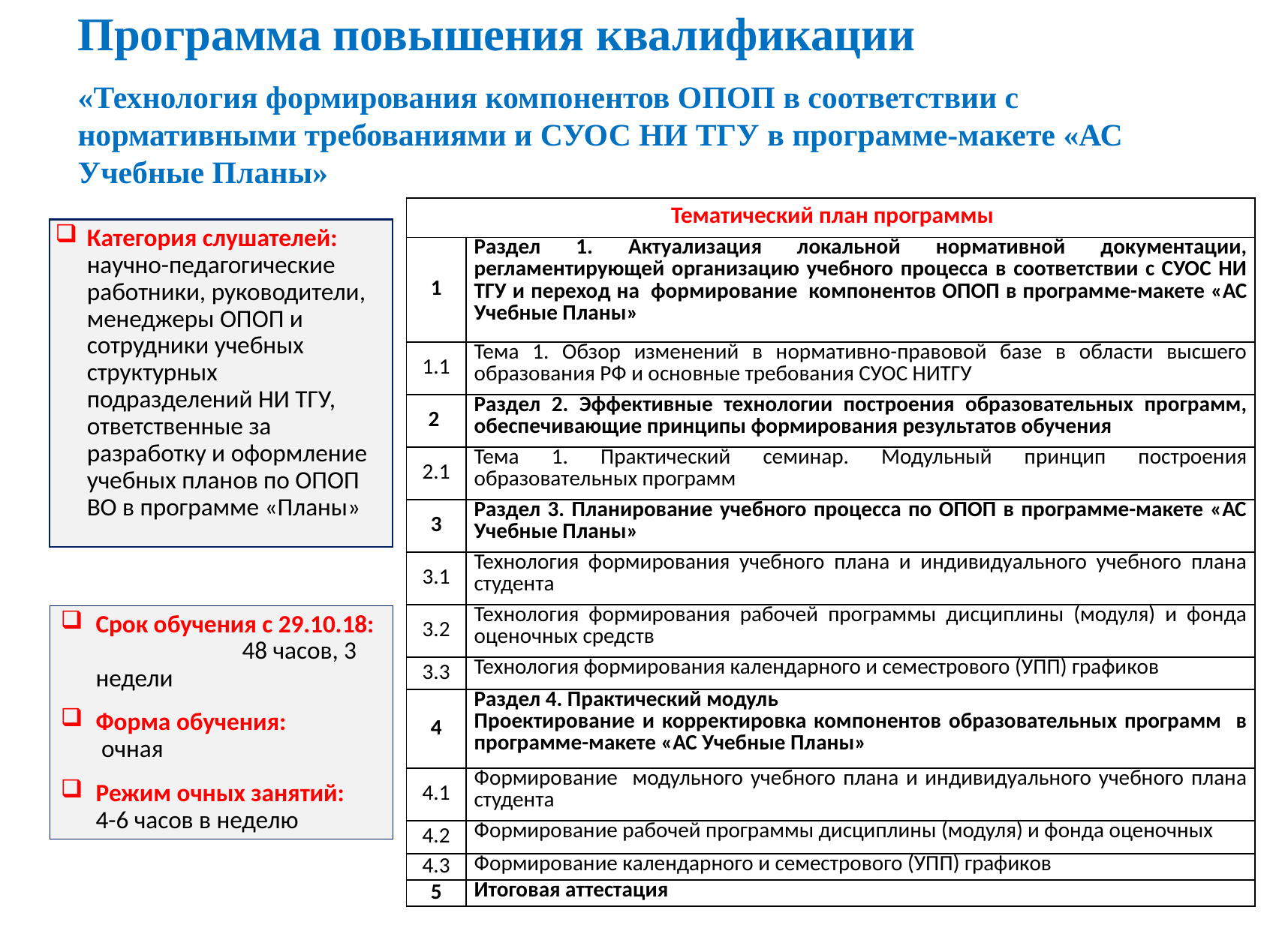

Программа повышения квалификации
«Технология формирования компонентов ОПОП в соответствии с нормативными требованиями и СУОС НИ ТГУ в программе-макете «АС Учебные Планы»
| Тематический план программы |  |
| --- | --- |
| 1 | Раздел 1. Актуализация локальной нормативной документации, регламентирующей организацию учебного процесса в соответствии с СУОС НИ ТГУ и переход на  формирование  компонентов ОПОП в программе-макете «АС Учебные Планы» |
| 1.1 | Тема 1. Обзор изменений в нормативно-правовой базе в области высшего образования РФ и основные требования СУОС НИТГУ |
| 2 | Раздел 2. Эффективные технологии построения образовательных программ, обеспечивающие принципы формирования результатов обучения |
| 2.1 | Тема 1. Практический семинар. Модульный принцип построения образовательных программ |
| 3 | Раздел 3. Планирование учебного процесса по ОПОП в программе-макете «АС Учебные Планы» |
| 3.1 | Технология формирования учебного плана и индивидуального учебного плана студента |
| 3.2 | Технология формирования рабочей программы дисциплины (модуля) и фонда оценочных средств |
| 3.3 | Технология формирования календарного и семестрового (УПП) графиков |
| 4 | Раздел 4. Практический модуль Проектирование и корректировка компонентов образовательных программ в программе-макете «АС Учебные Планы» |
| 4.1 | Формирование модульного учебного плана и индивидуального учебного плана студента |
| 4.2 | Формирование рабочей программы дисциплины (модуля) и фонда оценочных |
| 4.3 | Формирование календарного и семестрового (УПП) графиков |
| 5 | Итоговая аттестация |
Категория слушателей:     научно-педагогические работники, руководители, менеджеры ОПОП и сотрудники учебных структурных подразделений НИ ТГУ, ответственные за разработку и оформление учебных планов по ОПОП ВО в программе «Планы»

Срок обучения с 29.10.18:                            48 часов, 3 недели
Форма обучения:                  очная
Режим очных занятий:   4-6 часов в неделю